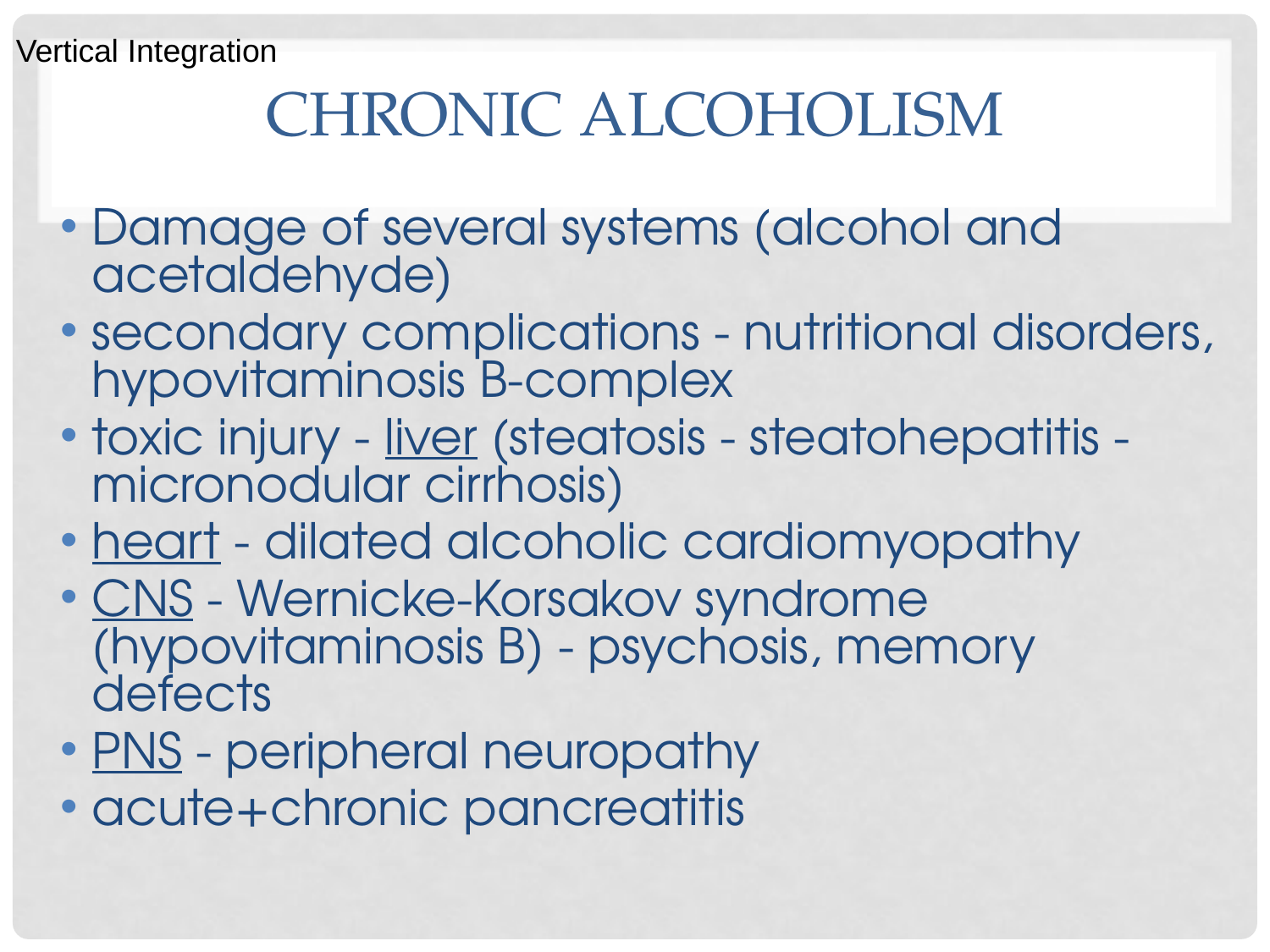

Vertical Integration
# Chronic alcoholism
Damage of several systems (alcohol and acetaldehyde)
secondary complications - nutritional disorders, hypovitaminosis B-complex
toxic injury - liver (steatosis - steatohepatitis - micronodular cirrhosis)
heart - dilated alcoholic cardiomyopathy
CNS - Wernicke-Korsakov syndrome (hypovitaminosis B) - psychosis, memory defects
PNS - peripheral neuropathy
acute+chronic pancreatitis